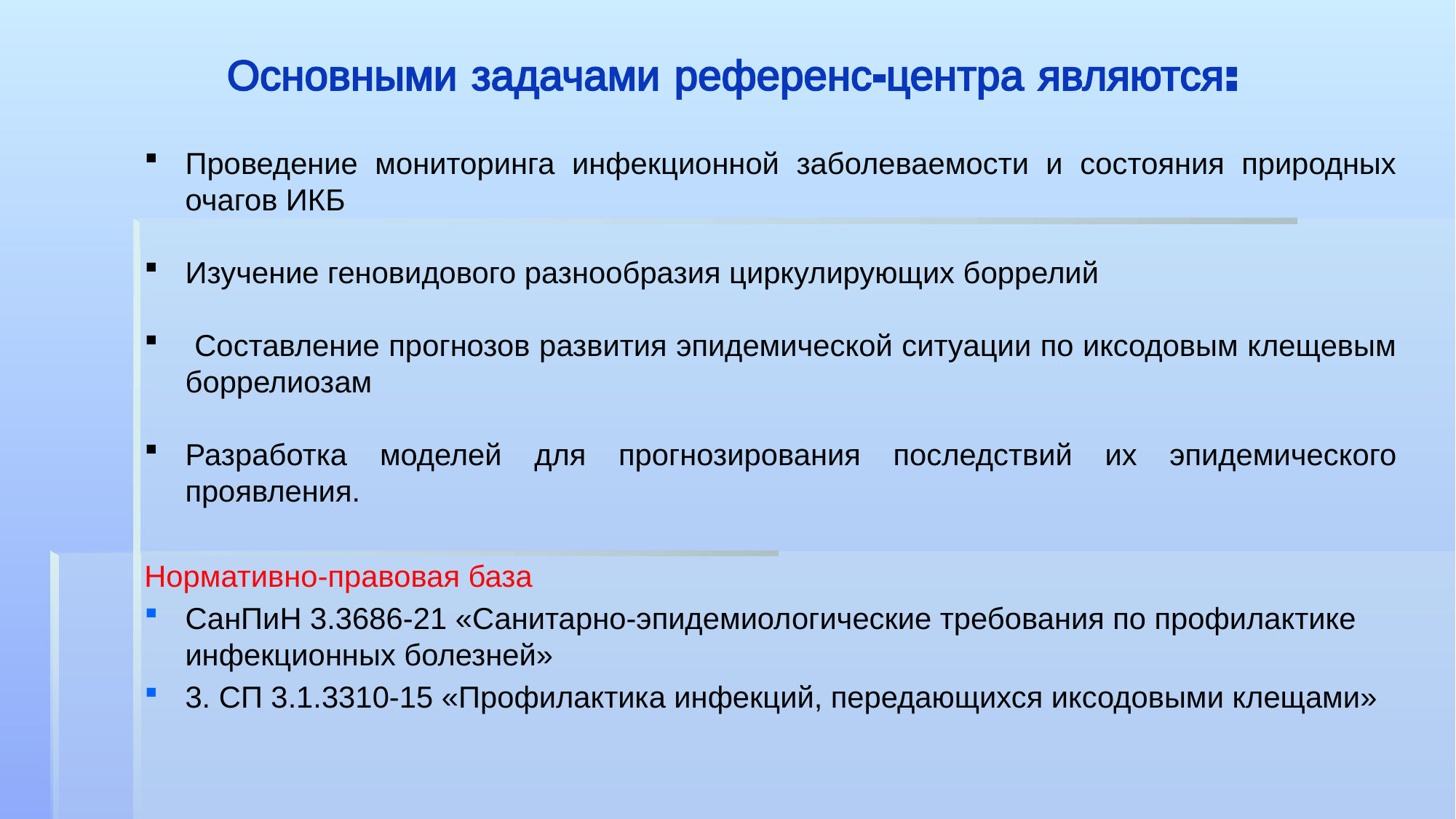

# Основными задачами референс-центра являются:

Проведение мониторинга инфекционной заболеваемости и состояния природных очагов ИКБ

Изучение геновидового разнообразия циркулирующих боррелий

 Составление прогнозов развития эпидемической ситуации по иксодовым клещевым боррелиозам

Разработка моделей для прогнозирования последствий их эпидемического проявления.

Нормативно-правовая база
СанПиН 3.3686-21 «Санитарно-эпидемиологические требования по профилактике
инфекционных болезней»
3. СП 3.1.3310-15 «Профилактика инфекций, передающихся иксодовыми клещами»